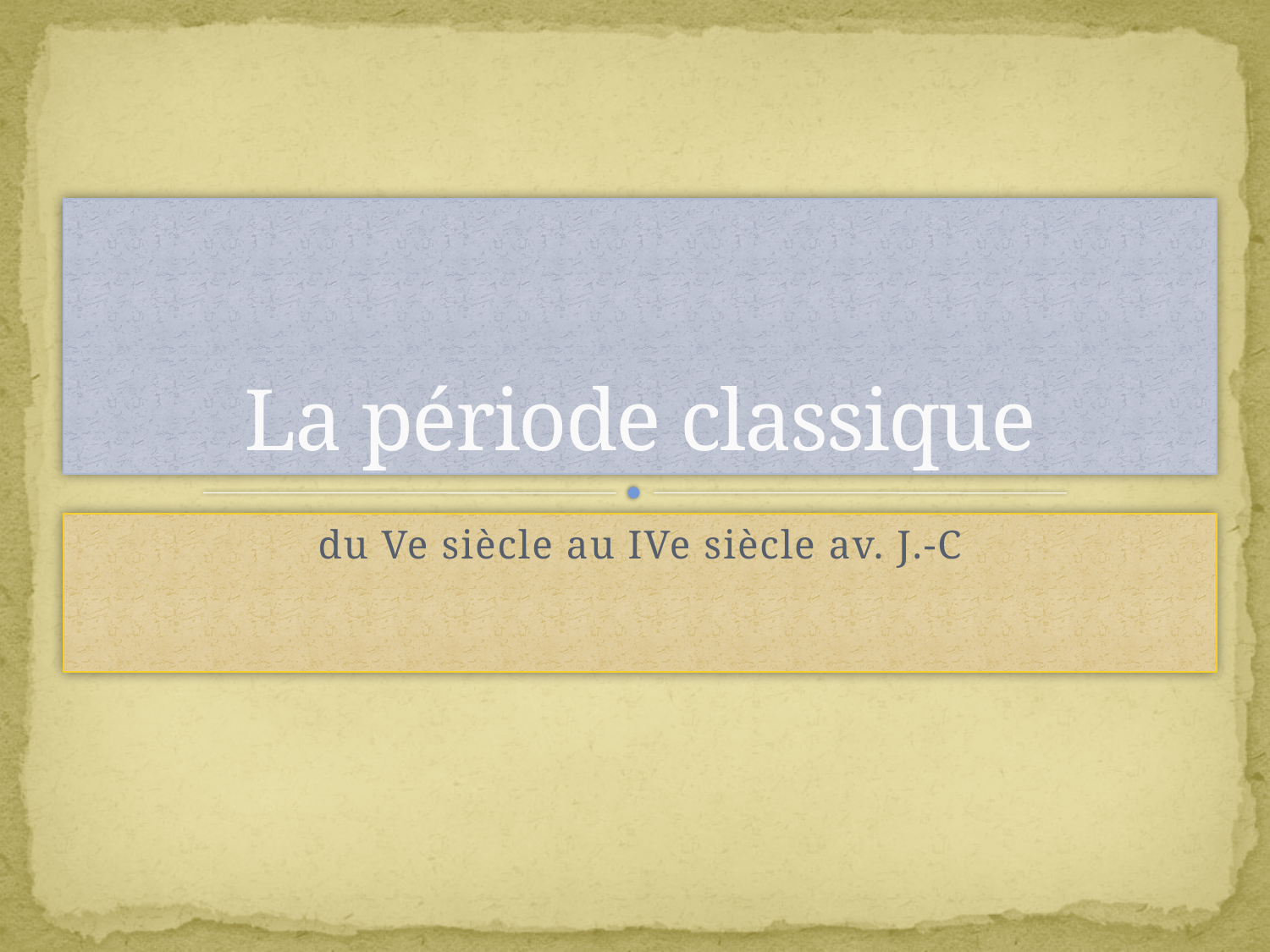

# La période classique
du Ve siècle au IVe siècle av. J.-C